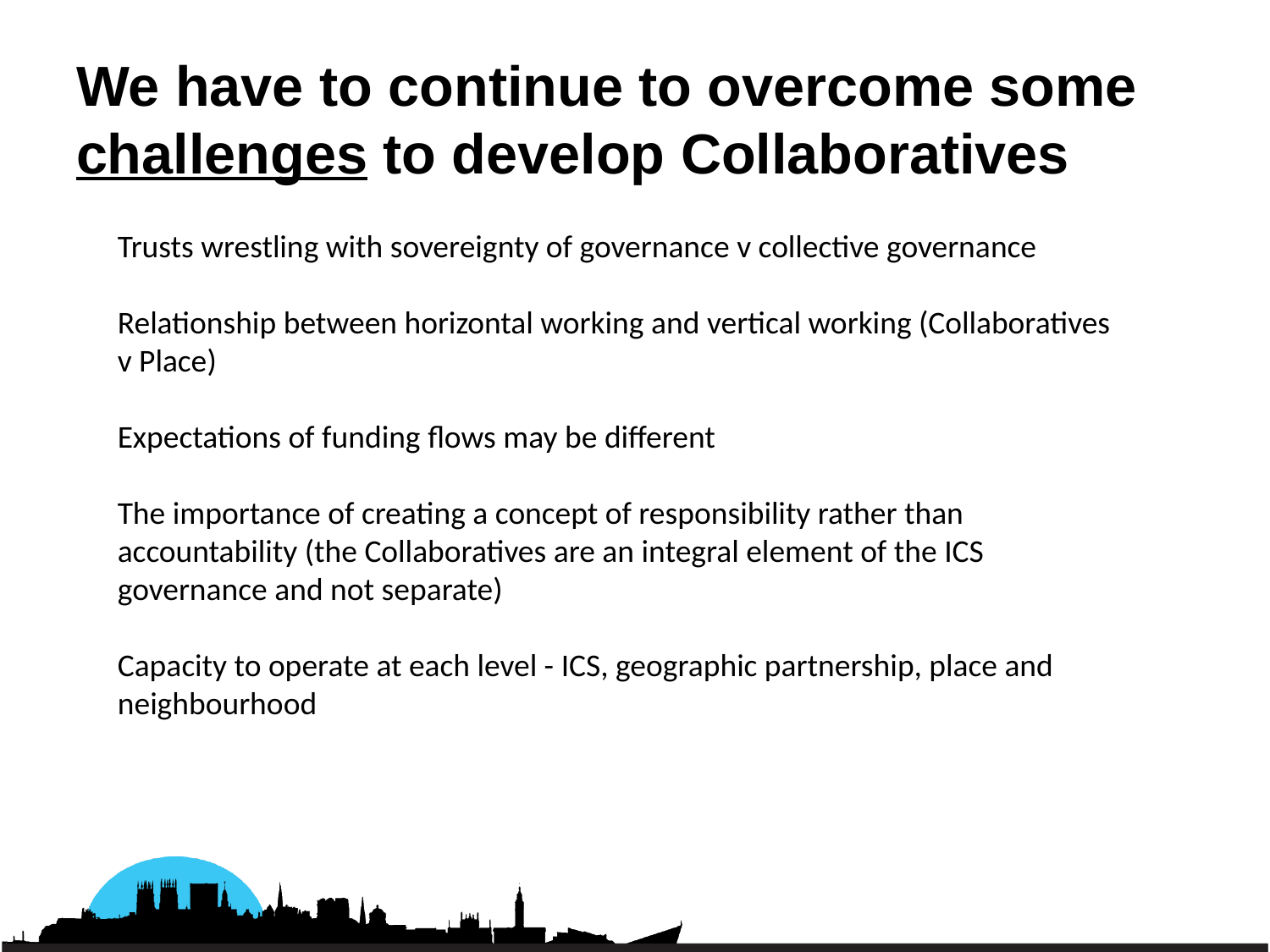

# We have to continue to overcome some challenges to develop Collaboratives
Trusts wrestling with sovereignty of governance v collective governance

Relationship between horizontal working and vertical working (Collaboratives v Place)

Expectations of funding flows may be different

The importance of creating a concept of responsibility rather than accountability (the Collaboratives are an integral element of the ICS governance and not separate)

Capacity to operate at each level - ICS, geographic partnership, place and neighbourhood